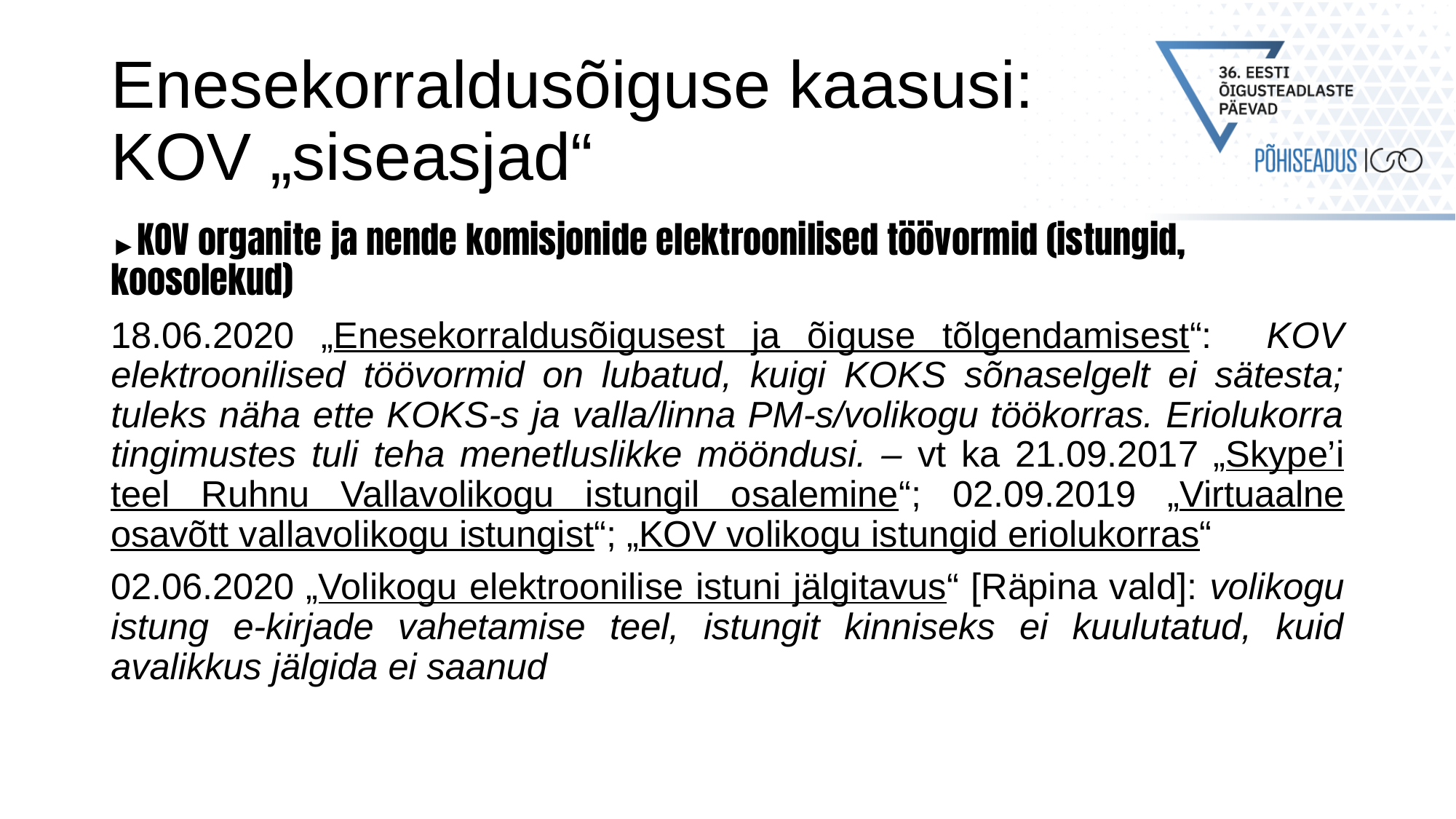

# Enesekorraldusõiguse kaasusi: KOV „siseasjad“
►KOV organite ja nende komisjonide elektroonilised töövormid (istungid, koosolekud)
18.06.2020 „Enesekorraldusõigusest ja õiguse tõlgendamisest“:  KOV elektroonilised töövormid on lubatud, kuigi KOKS sõnaselgelt ei sätesta; tuleks näha ette KOKS-s ja valla/linna PM-s/volikogu töökorras. Eriolukorra tingimustes tuli teha menetluslikke mööndusi. – vt ka 21.09.2017 „Skype’i teel Ruhnu Vallavolikogu istungil osalemine“; 02.09.2019 „Virtuaalne osavõtt vallavolikogu istungist“; „KOV volikogu istungid eriolukorras“
02.06.2020 „Volikogu elektroonilise istuni jälgitavus“ [Räpina vald]: volikogu istung e-kirjade vahetamise teel, istungit kinniseks ei kuulutatud, kuid avalikkus jälgida ei saanud